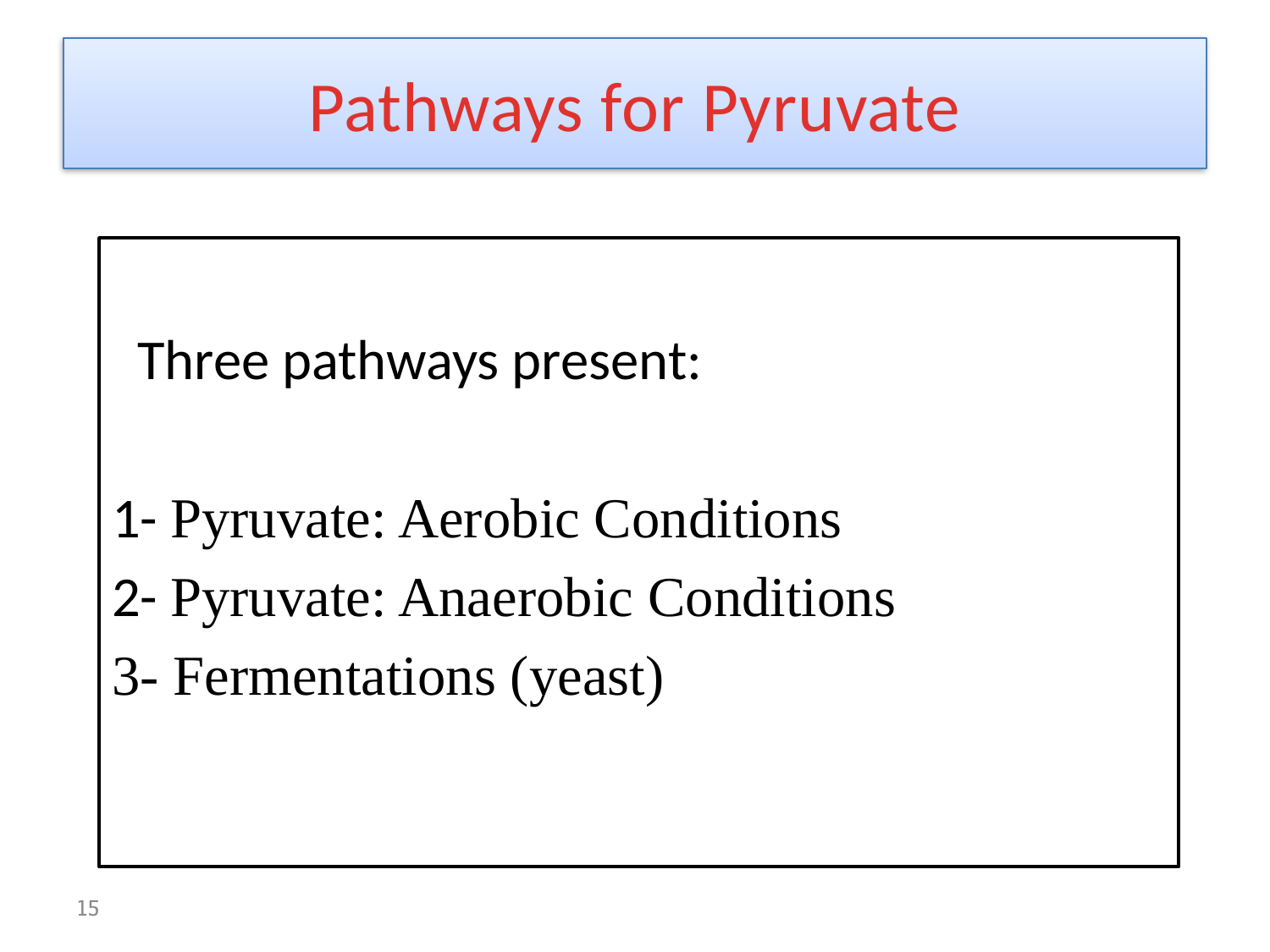

# Pathways for Pyruvate

  Three pathways present:

1- Pyruvate: Aerobic Conditions
2- Pyruvate: Anaerobic Conditions
3- Fermentations (yeast)

15